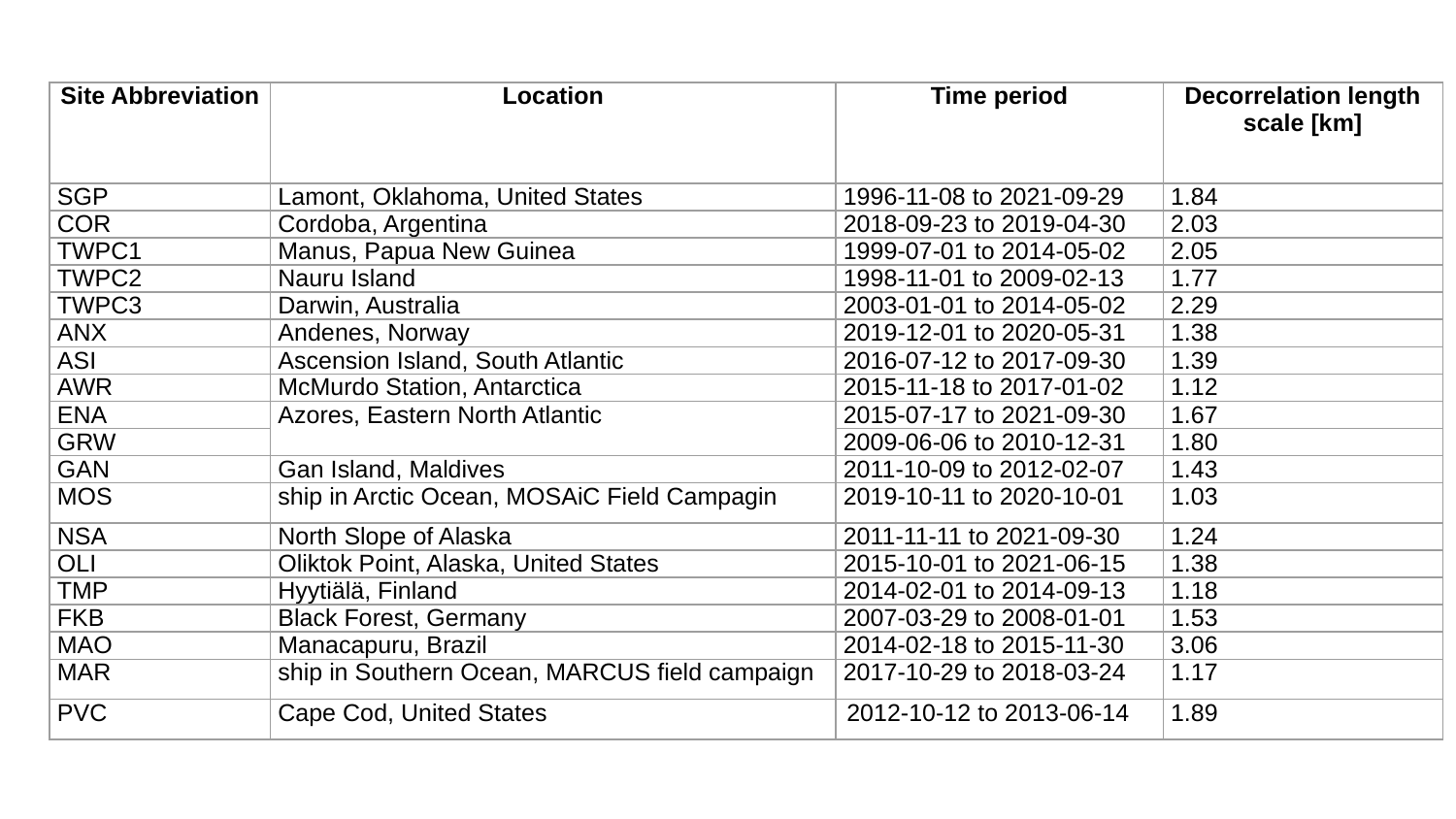

| Site Abbreviation | Location | Time period | Decorrelation length scale [km] |
| --- | --- | --- | --- |
| SGP | Lamont, Oklahoma, United States | 1996-11-08 to 2021-09-29 | 1.84 |
| COR | Cordoba, Argentina | 2018-09-23 to 2019-04-30 | 2.03 |
| TWPC1 | Manus, Papua New Guinea | 1999-07-01 to 2014-05-02 | 2.05 |
| TWPC2 | Nauru Island | 1998-11-01 to 2009-02-13 | 1.77 |
| TWPC3 | Darwin, Australia | 2003-01-01 to 2014-05-02 | 2.29 |
| ANX | Andenes, Norway | 2019-12-01 to 2020-05-31 | 1.38 |
| ASI | Ascension Island, South Atlantic | 2016-07-12 to 2017-09-30 | 1.39 |
| AWR | McMurdo Station, Antarctica | 2015-11-18 to 2017-01-02 | 1.12 |
| ENA | Azores, Eastern North Atlantic | 2015-07-17 to 2021-09-30 | 1.67 |
| GRW |  | 2009-06-06 to 2010-12-31 | 1.80 |
| GAN | Gan Island, Maldives | 2011-10-09 to 2012-02-07 | 1.43 |
| MOS | ship in Arctic Ocean, MOSAiC Field Campagin | 2019-10-11 to 2020-10-01 | 1.03 |
| NSA | North Slope of Alaska | 2011-11-11 to 2021-09-30 | 1.24 |
| OLI | Oliktok Point, Alaska, United States | 2015-10-01 to 2021-06-15 | 1.38 |
| TMP | Hyytiälä, Finland | 2014-02-01 to 2014-09-13 | 1.18 |
| FKB | Black Forest, Germany | 2007-03-29 to 2008-01-01 | 1.53 |
| MAO | Manacapuru, Brazil | 2014-02-18 to 2015-11-30 | 3.06 |
| MAR | ship in Southern Ocean, MARCUS field campaign | 2017-10-29 to 2018-03-24 | 1.17 |
| PVC | Cape Cod, United States | 2012-10-12 to 2013-06-14 | 1.89 |